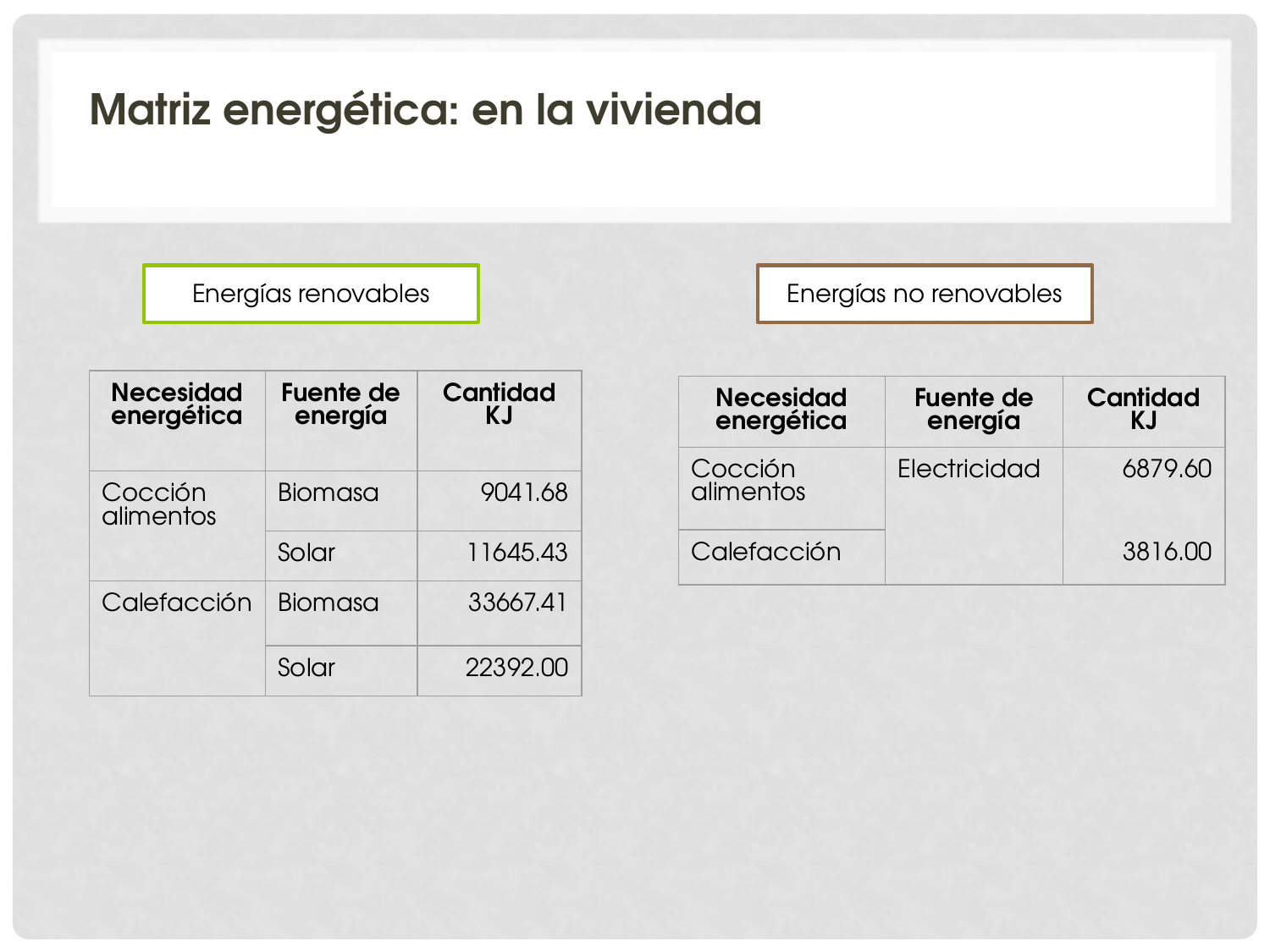

Matriz energética: en la vivienda
Energías renovables
Energías no renovables
| Necesidad energética | Fuente de energía | Cantidad KJ |
| --- | --- | --- |
| Cocción alimentos | Biomasa | 9041.68 |
|  | Solar | 11645.43 |
| Calefacción | Biomasa | 33667.41 |
|  | Solar | 22392.00 |
| Necesidad energética | Fuente de energía | Cantidad KJ |
| --- | --- | --- |
| Cocción alimentos | Electricidad | 6879.60 |
|  |  | 3816.00 |
| Calefacción |  |  |